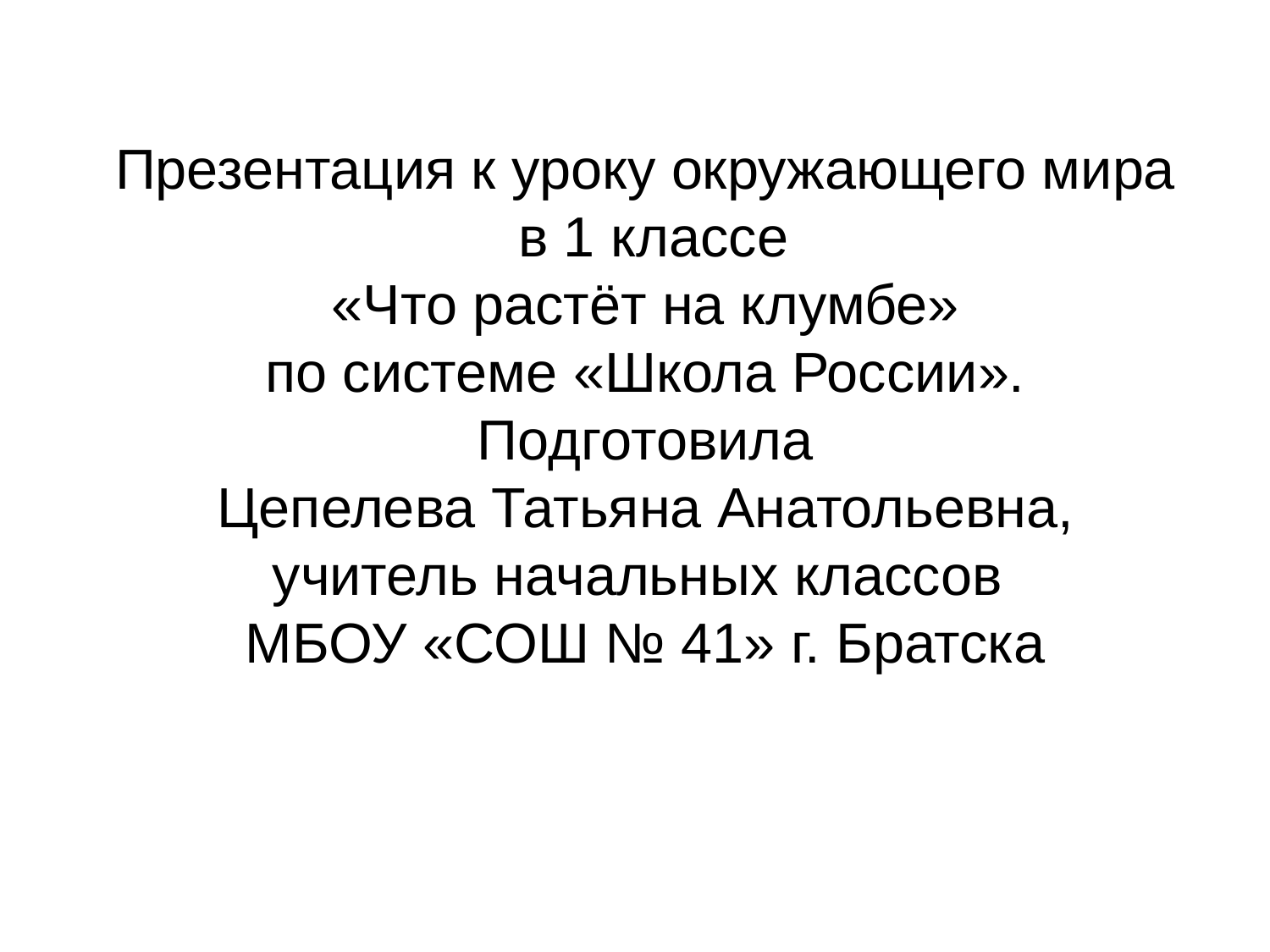

Презентация к уроку окружающего мира
 в 1 классе
«Что растёт на клумбе»
по системе «Школа России».
Подготовила
 Цепелева Татьяна Анатольевна,
учитель начальных классов
МБОУ «СОШ № 41» г. Братска